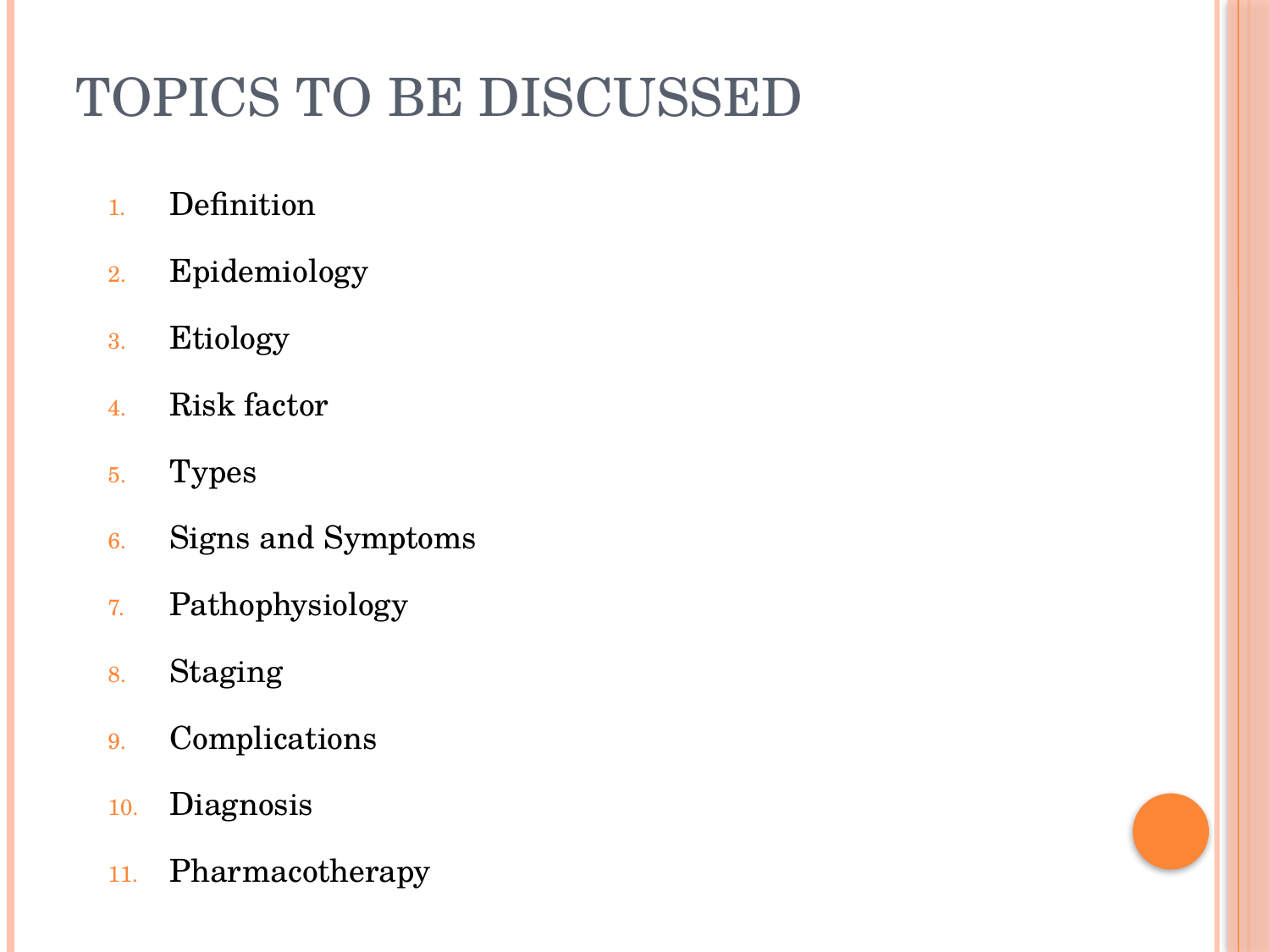

# Topics to be discussed
Definition
Epidemiology
Etiology
Risk factor
Types
Signs and Symptoms
Pathophysiology
Staging
Complications
Diagnosis
Pharmacotherapy